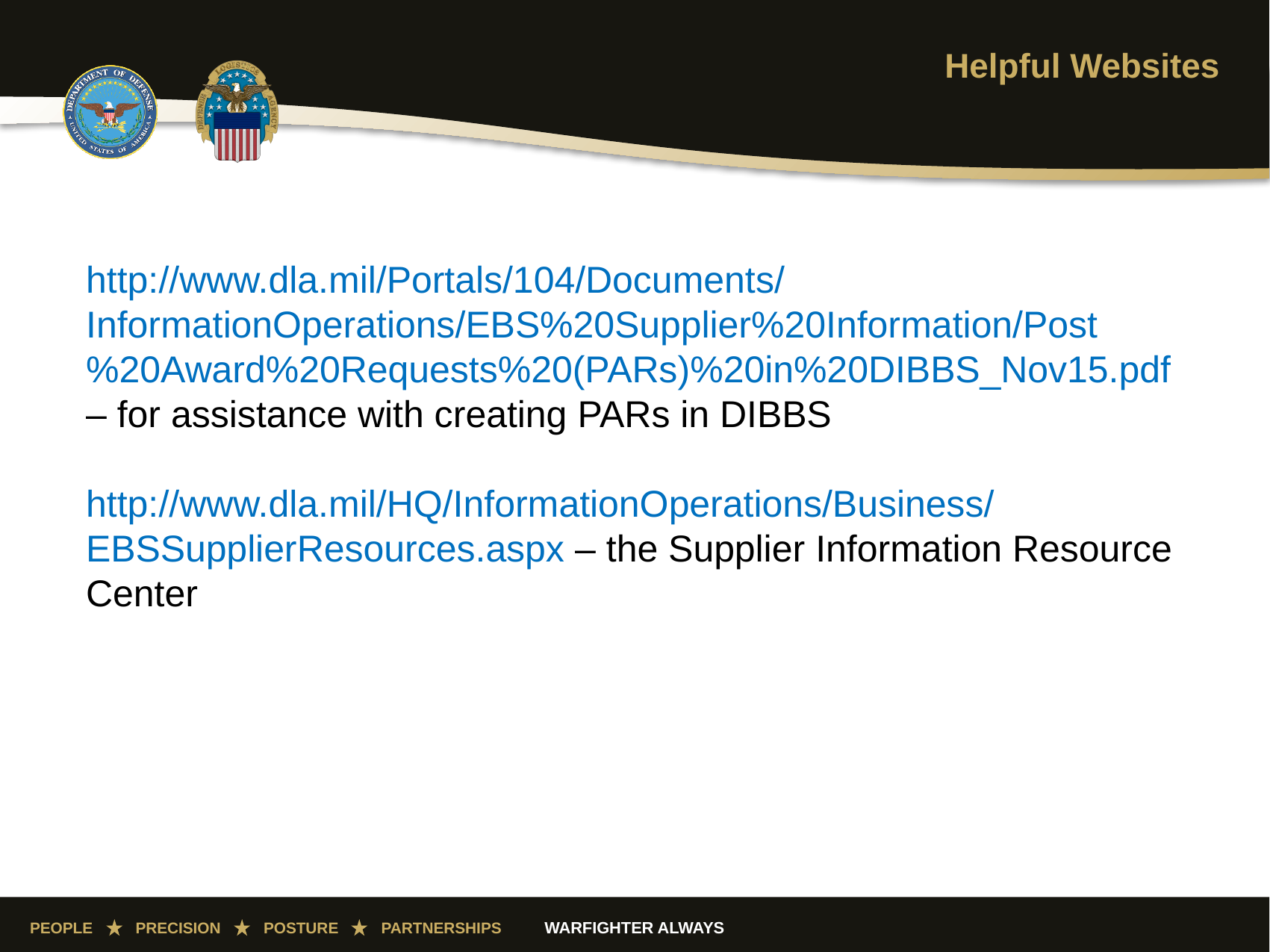

# Helpful Websites

http://www.dla.mil/Portals/104/Documents/InformationOperations/EBS%20Supplier%20Information/Post%20Award%20Requests%20(PARs)%20in%20DIBBS_Nov15.pdf – for assistance with creating PARs in DIBBS

http://www.dla.mil/HQ/InformationOperations/Business/EBSSupplierResources.aspx – the Supplier Information Resource Center